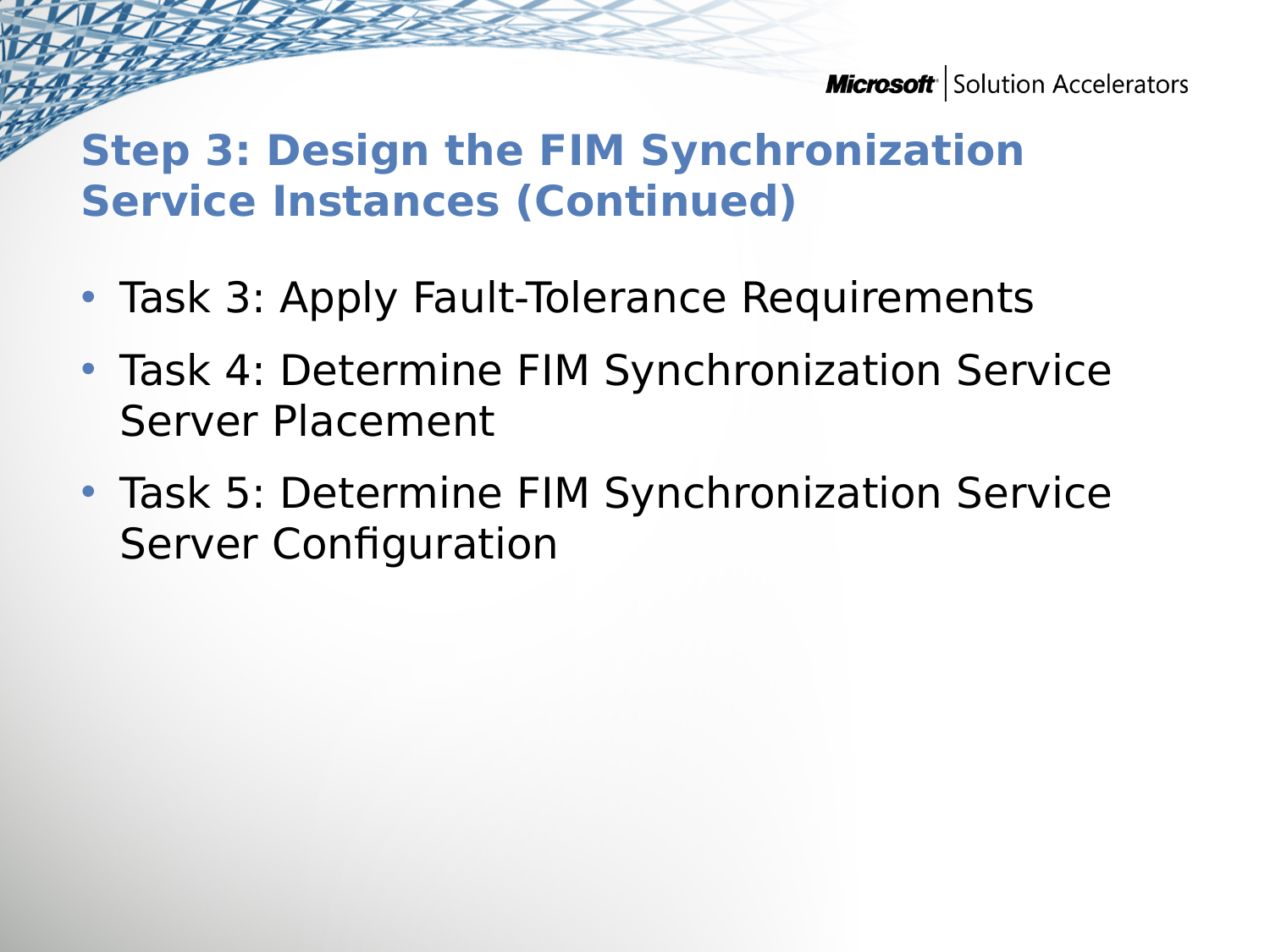

# Step 3: Design the FIM Synchronization Service Instances (Continued)
Task 3: Apply Fault-Tolerance Requirements
Task 4: Determine FIM Synchronization Service Server Placement
Task 5: Determine FIM Synchronization Service Server Configuration